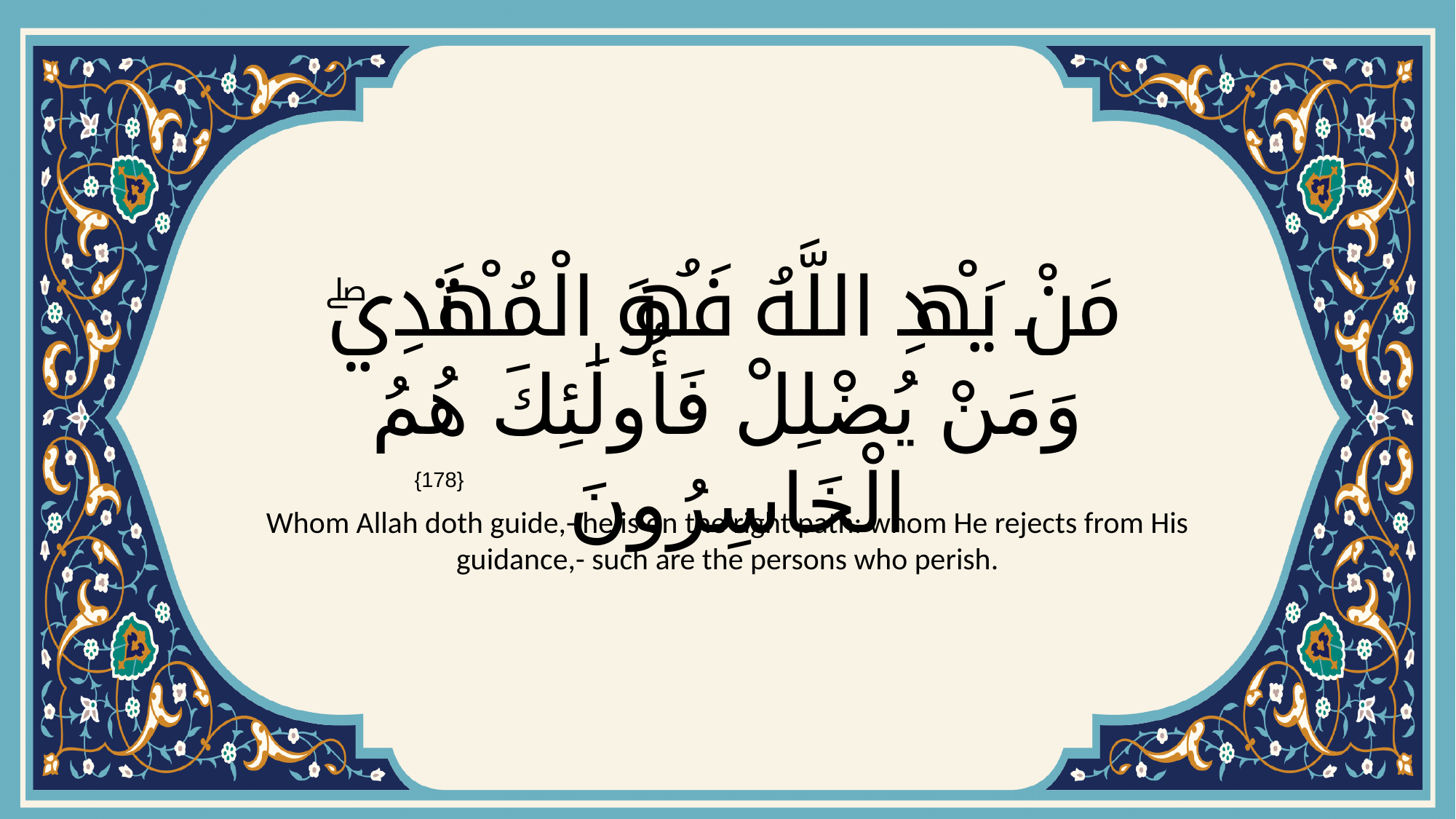

# مَنْ يَهْدِ اللَّهُ فَهُوَ الْمُهْتَدِيۖ وَمَنْ يُضْلِلْ فَأُولَٰئِكَ هُمُ الْخَاسِرُونَ
{178}
Whom Allah doth guide,- he is on the right path: whom He rejects from His guidance,- such are the persons who perish.